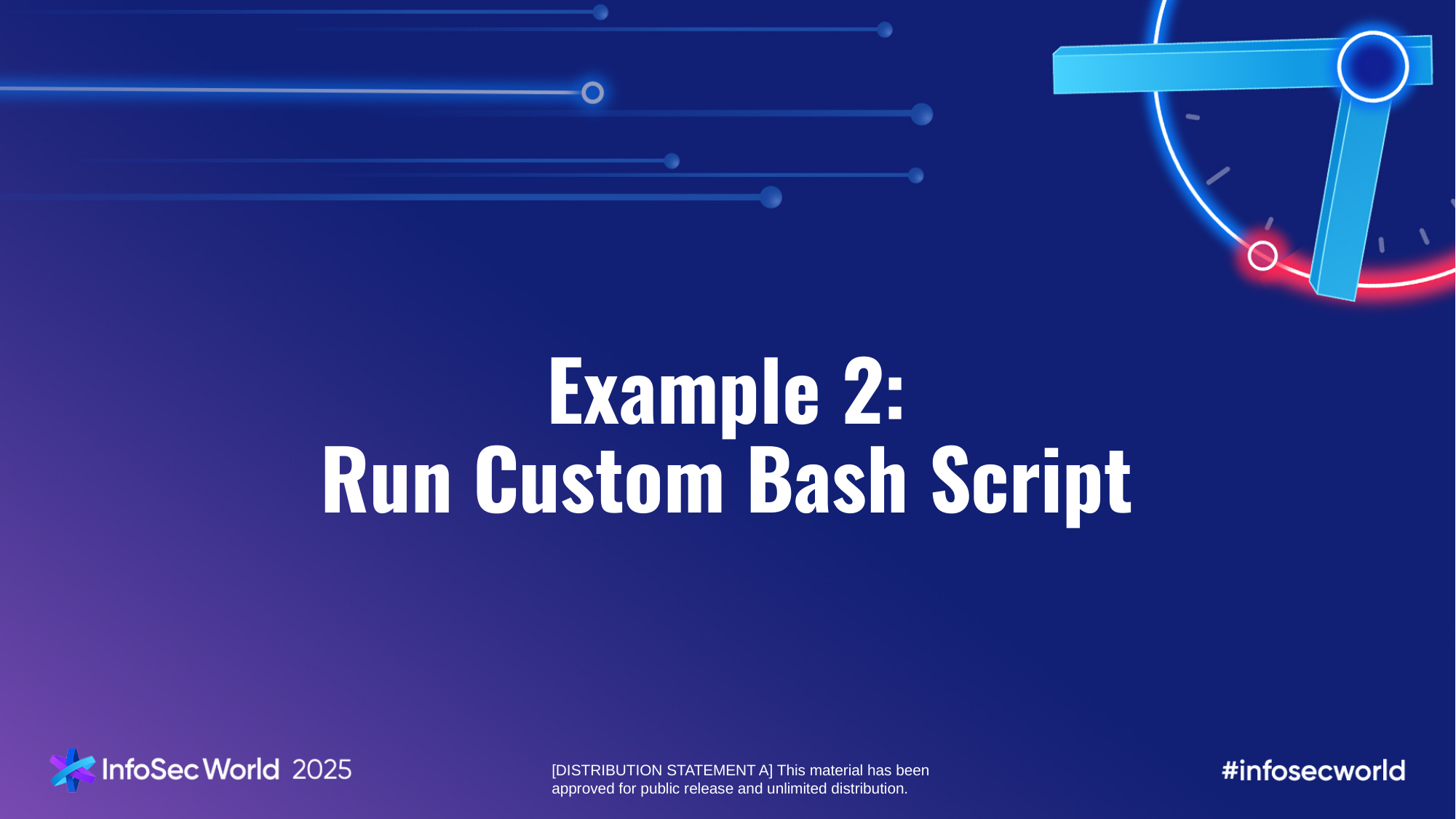

# Example 2: Run Custom Bash Script